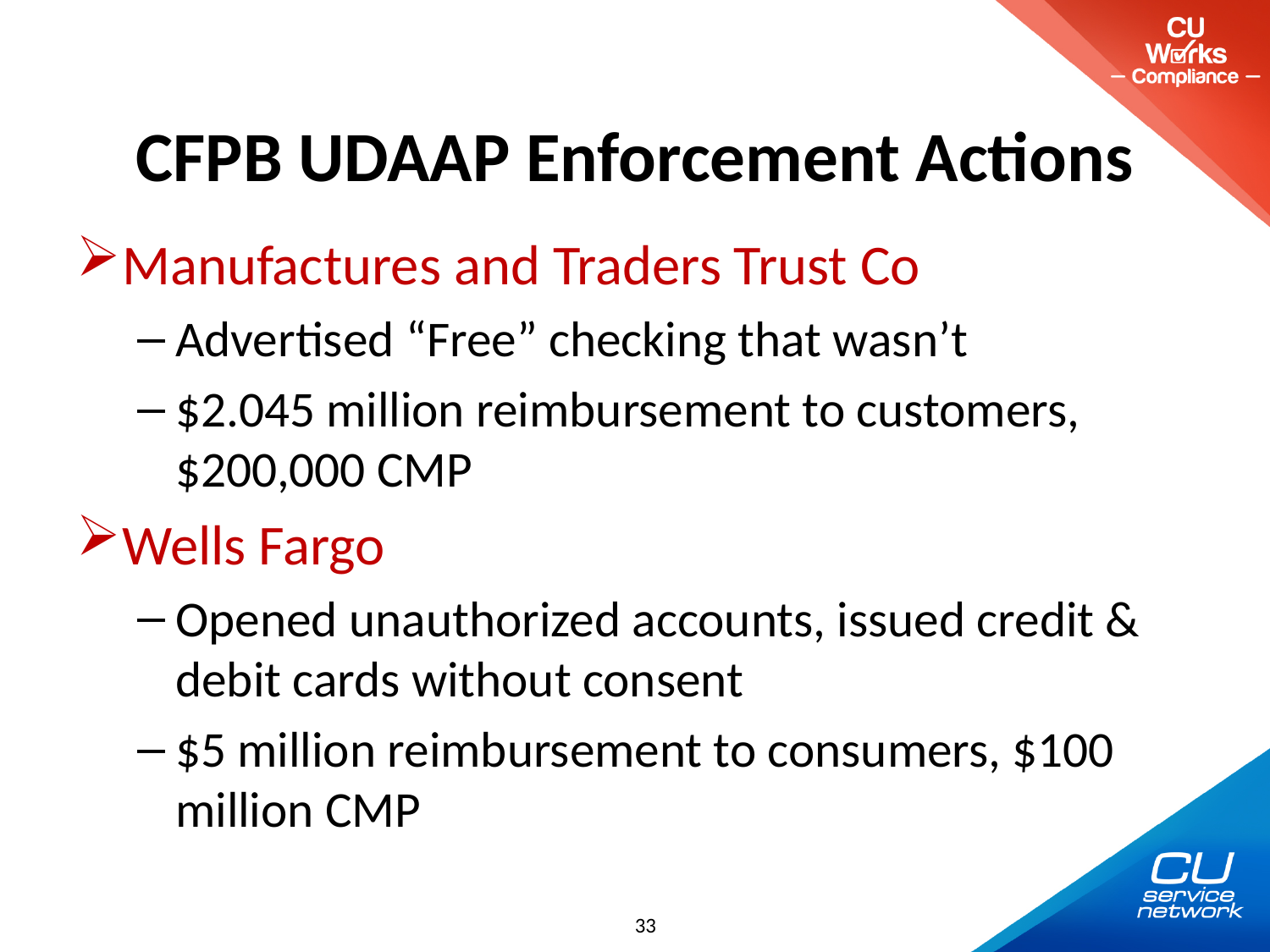

# CFPB UDAAP Enforcement Actions
Manufactures and Traders Trust Co
Advertised “Free” checking that wasn’t
$2.045 million reimbursement to customers, $200,000 CMP
Wells Fargo
Opened unauthorized accounts, issued credit & debit cards without consent
$5 million reimbursement to consumers, $100 million CMP

33